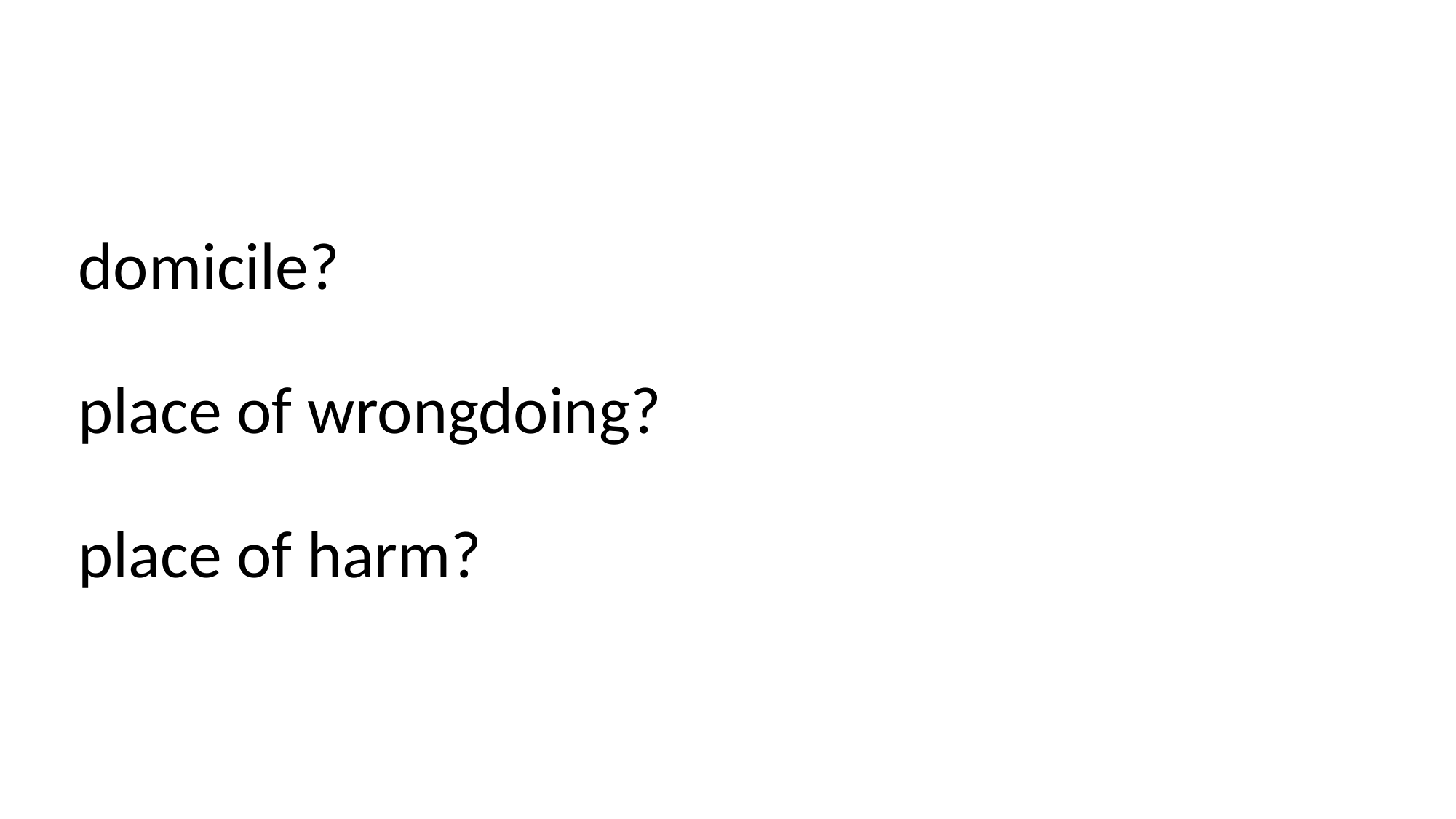

# domicile? place of wrongdoing? place of harm?